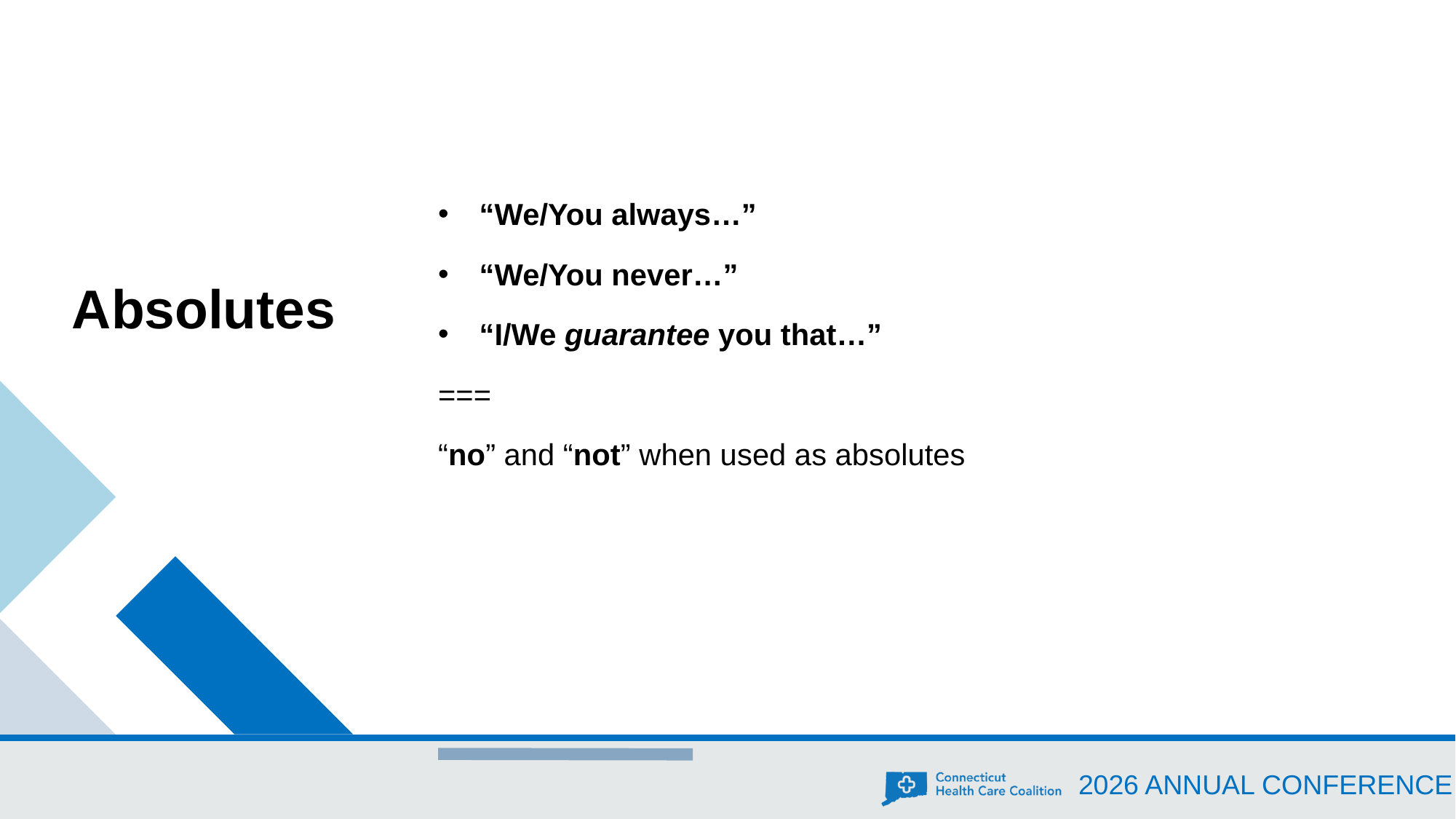

Absolutes

“We/You always…”
“We/You never…”
“I/We guarantee you that…”
===
“no” and “not” when used as absolutes